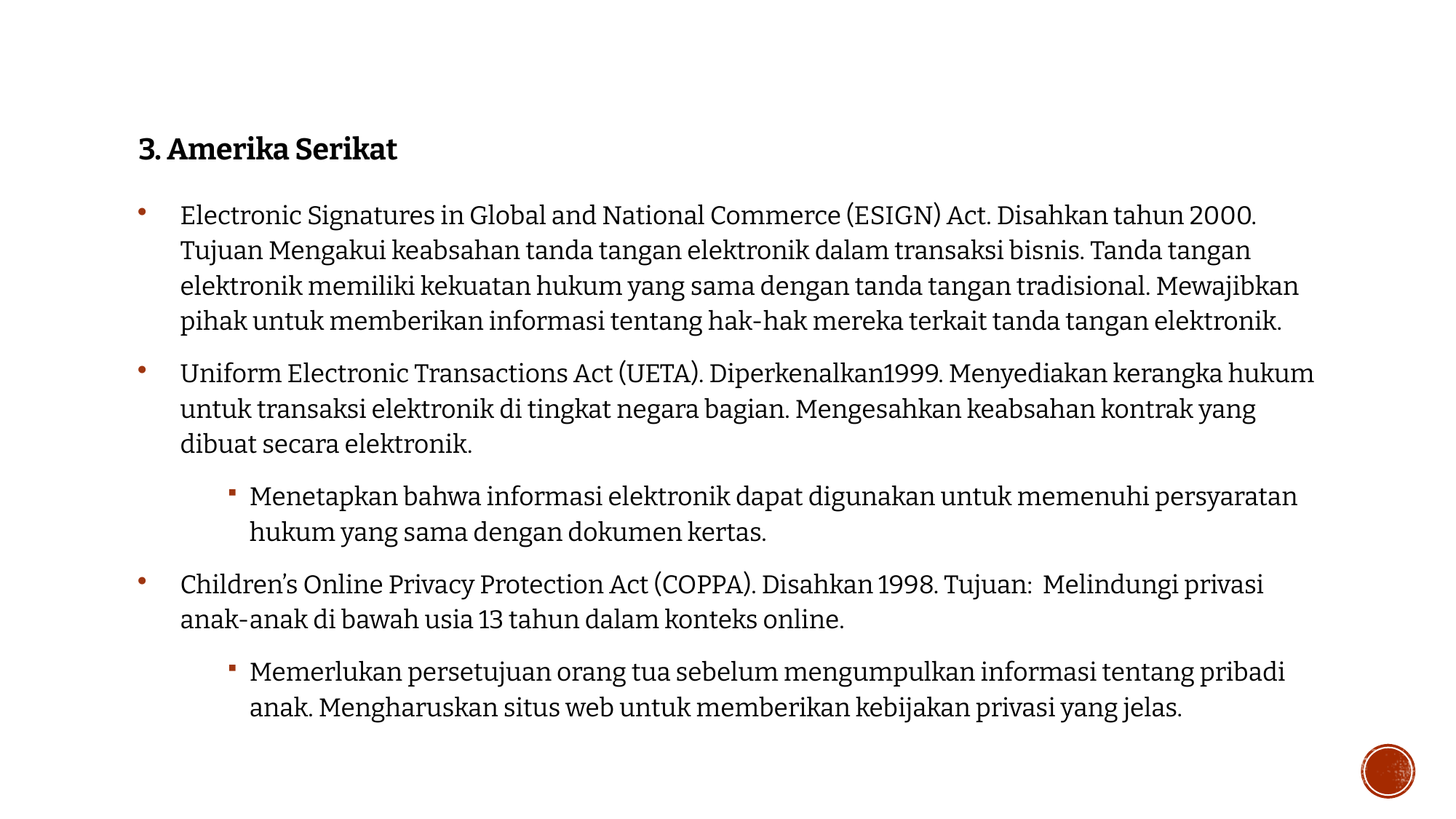

3. Amerika Serikat
Electronic Signatures in Global and National Commerce (ESIGN) Act. Disahkan tahun 2000. Tujuan Mengakui keabsahan tanda tangan elektronik dalam transaksi bisnis. Tanda tangan elektronik memiliki kekuatan hukum yang sama dengan tanda tangan tradisional. Mewajibkan pihak untuk memberikan informasi tentang hak-hak mereka terkait tanda tangan elektronik.
Uniform Electronic Transactions Act (UETA). Diperkenalkan1999. Menyediakan kerangka hukum untuk transaksi elektronik di tingkat negara bagian. Mengesahkan keabsahan kontrak yang dibuat secara elektronik.
Menetapkan bahwa informasi elektronik dapat digunakan untuk memenuhi persyaratan hukum yang sama dengan dokumen kertas.
Children’s Online Privacy Protection Act (COPPA). Disahkan 1998. Tujuan:  Melindungi privasi anak-anak di bawah usia 13 tahun dalam konteks online.
Memerlukan persetujuan orang tua sebelum mengumpulkan informasi tentang pribadi anak. Mengharuskan situs web untuk memberikan kebijakan privasi yang jelas.